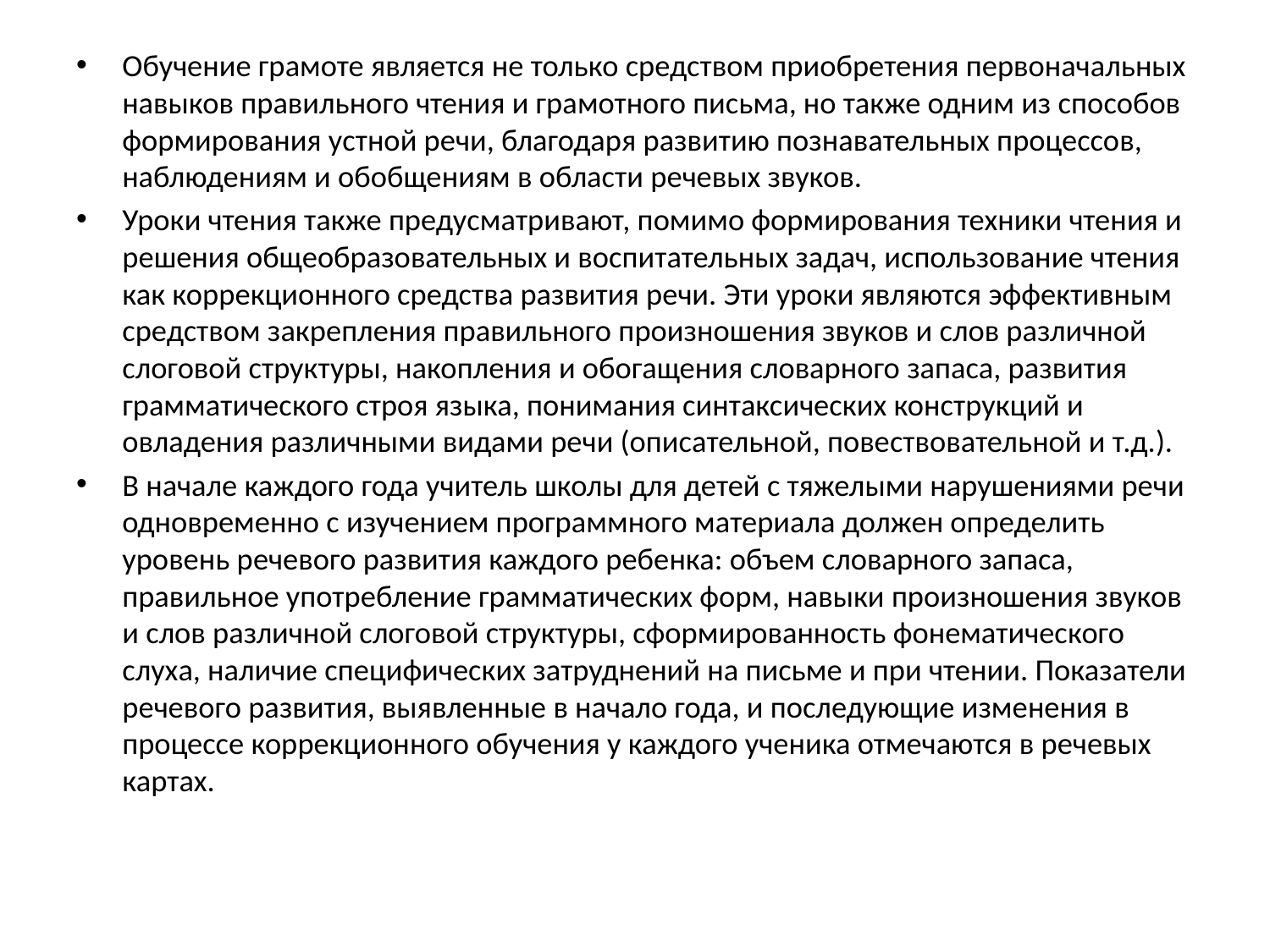

#
Обучение грамоте является не только средством приобретения первоначальных навыков правильного чтения и грамотного письма, но также одним из способов формирования устной речи, благодаря развитию познавательных процессов, наблюдениям и обобщениям в области речевых звуков.
Уроки чтения также предусматривают, помимо формирования техники чтения и решения общеобразовательных и воспитательных задач, использование чтения как коррекционного средства развития речи. Эти уроки являются эффективным средством закрепления правильного произношения звуков и слов различной слоговой структуры, накопления и обогащения словарного запаса, развития грамматического строя языка, понимания синтаксических конструкций и овладения различными видами речи (описательной, повествовательной и т.д.).
В начале каждого года учитель школы для детей с тяжелыми нарушениями речи одновременно с изучением программного материала должен определить уровень речевого развития каждого ребенка: объем словарного запаса, правильное употребление грамматических форм, навыки произношения звуков и слов различной слоговой структуры, сформированность фонематического слуха, наличие специфических затруднений на письме и при чтении. Показатели речевого развития, выявленные в начало года, и последующие изменения в процессе коррекционного обучения у каждого ученика отмечаются в речевых картах.